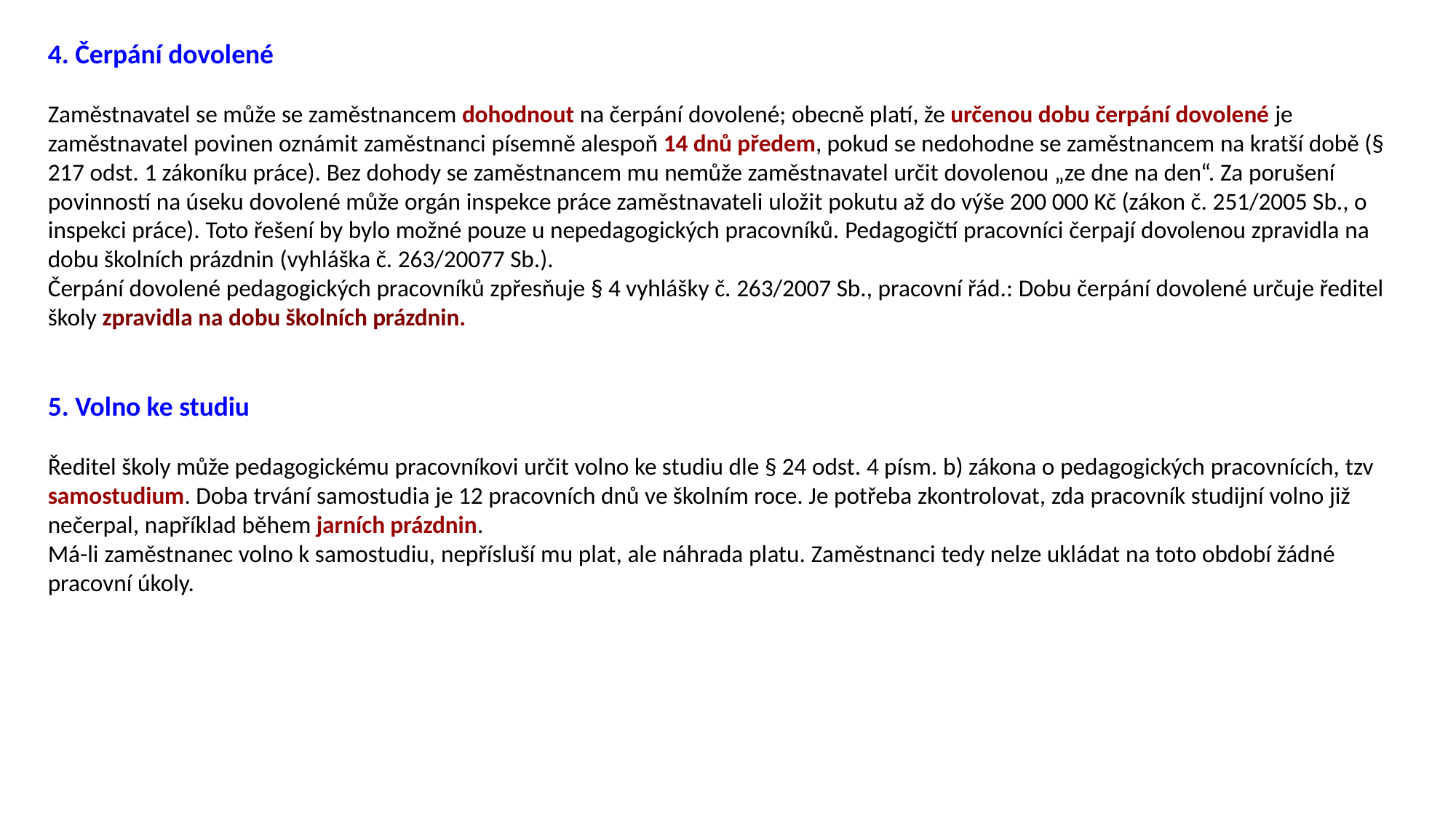

4. Čerpání dovolené

Zaměstnavatel se může se zaměstnancem dohodnout na čerpání dovolené; obecně platí, že určenou dobu čerpání dovolené je zaměstnavatel povinen oznámit zaměstnanci písemně alespoň 14 dnů předem, pokud se nedohodne se zaměstnancem na kratší době (§ 217 odst. 1 zákoníku práce). Bez dohody se zaměstnancem mu nemůže zaměstnavatel určit dovolenou „ze dne na den“. Za porušení povinností na úseku dovolené může orgán inspekce práce zaměstnavateli uložit pokutu až do výše 200 000 Kč (zákon č. 251/2005 Sb., o inspekci práce). Toto řešení by bylo možné pouze u nepedagogických pracovníků. Pedagogičtí pracovníci čerpají dovolenou zpravidla na dobu školních prázdnin (vyhláška č. 263/20077 Sb.).
Čerpání dovolené pedagogických pracovníků zpřesňuje § 4 vyhlášky č. 263/2007 Sb., pracovní řád.: Dobu čerpání dovolené určuje ředitel školy zpravidla na dobu školních prázdnin.

5. Volno ke studiu

Ředitel školy může pedagogickému pracovníkovi určit volno ke studiu dle § 24 odst. 4 písm. b) zákona o pedagogických pracovnících, tzv samostudium. Doba trvání samostudia je 12 pracovních dnů ve školním roce. Je potřeba zkontrolovat, zda pracovník studijní volno již nečerpal, například během jarních prázdnin.
Má-li zaměstnanec volno k samostudiu, nepřísluší mu plat, ale náhrada platu. Zaměstnanci tedy nelze ukládat na toto období žádné pracovní úkoly.